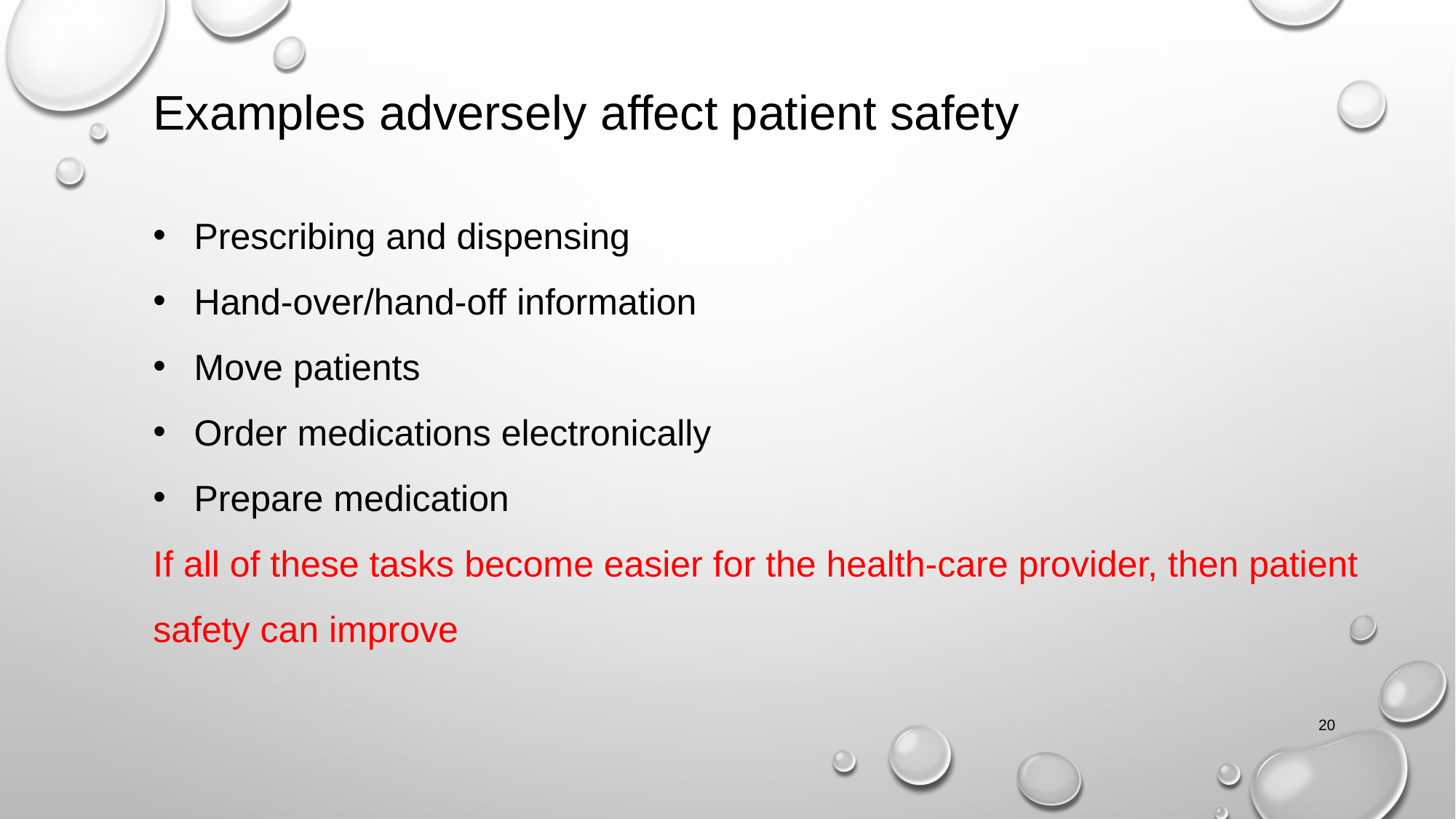

Examples adversely affect patient safety

Prescribing and dispensing
Hand-over/hand-off information
Move patients
Order medications electronically
Prepare medication
If all of these tasks become easier for the health-care provider, then patient safety can improve
20